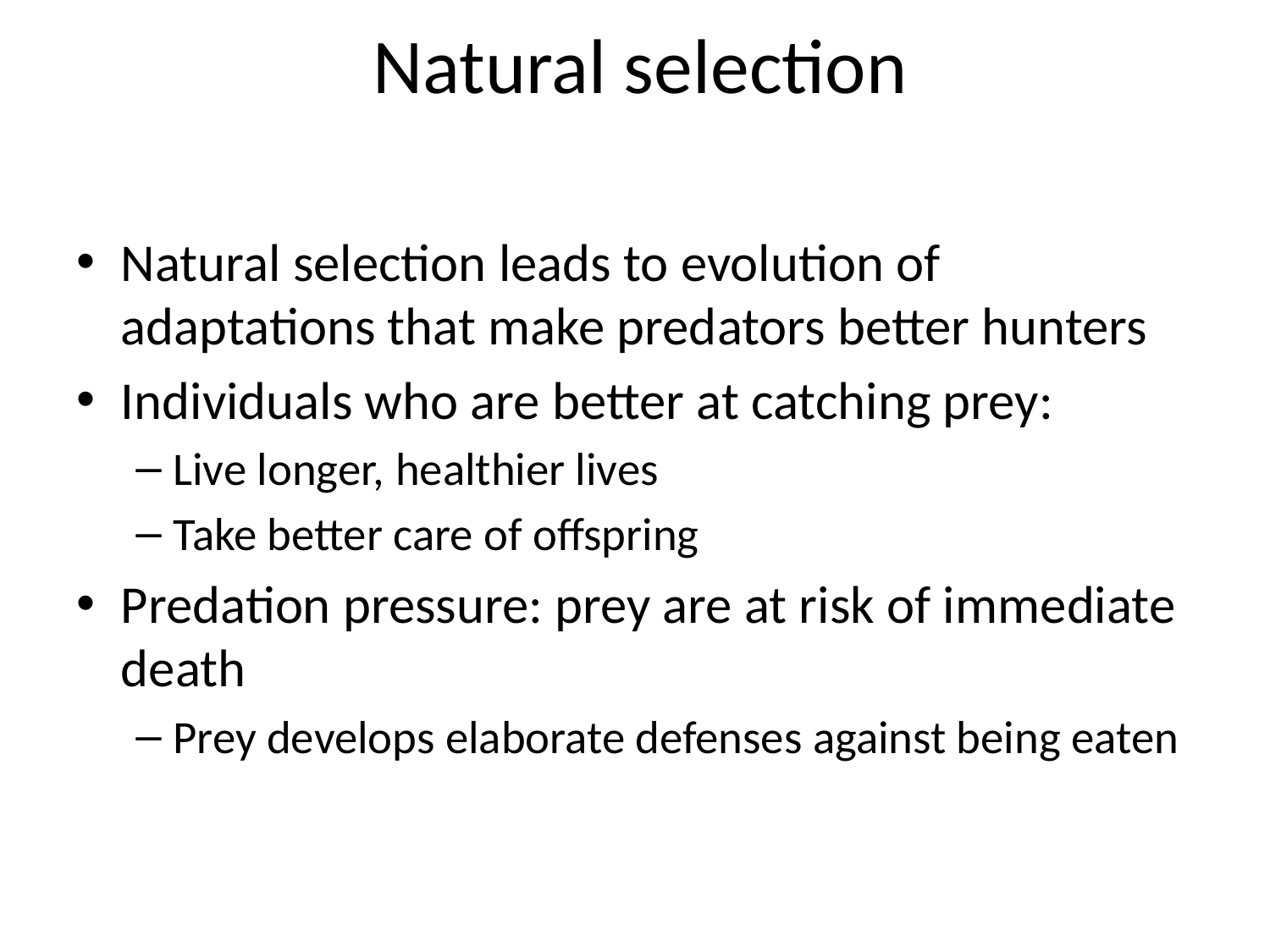

Natural selection leads to evolution of adaptations that make predators better hunters
Individuals who are better at catching prey:
Live longer, healthier lives
Take better care of offspring
Predation pressure: prey are at risk of immediate death
Prey develops elaborate defenses against being eaten

Natural selection